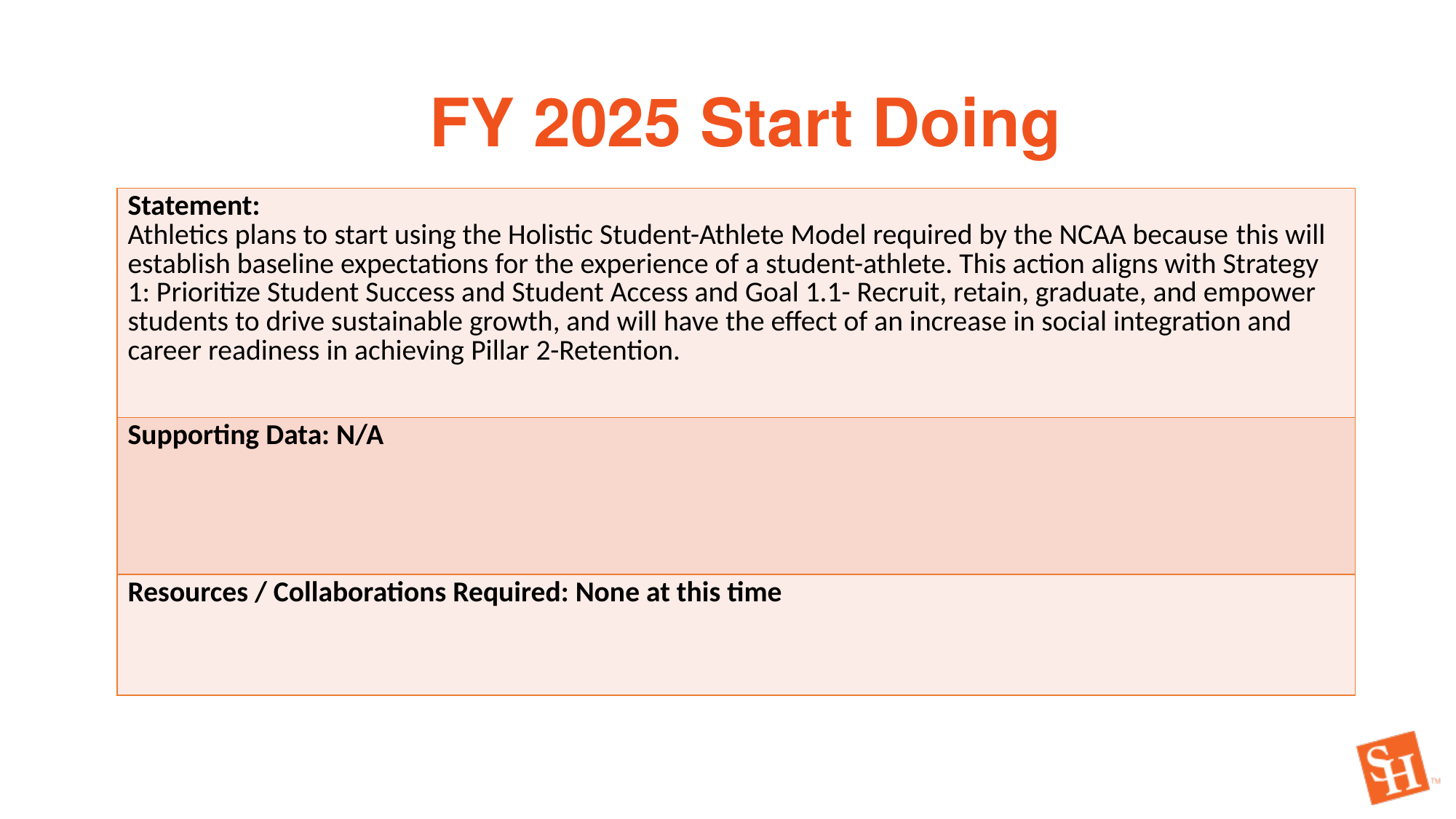

FY 2025 Start Doing
| Statement: Athletics plans to start using the Holistic Student-Athlete Model required by the NCAA because this will establish baseline expectations for the experience of a student-athlete. This action aligns with Strategy 1: Prioritize Student Success and Student Access and Goal 1.1- Recruit, retain, graduate, and empower students to drive sustainable growth, and will have the effect of an increase in social integration and career readiness in achieving Pillar 2-Retention. |
| --- |
| Supporting Data: N/A |
| Resources / Collaborations Required: None at this time |